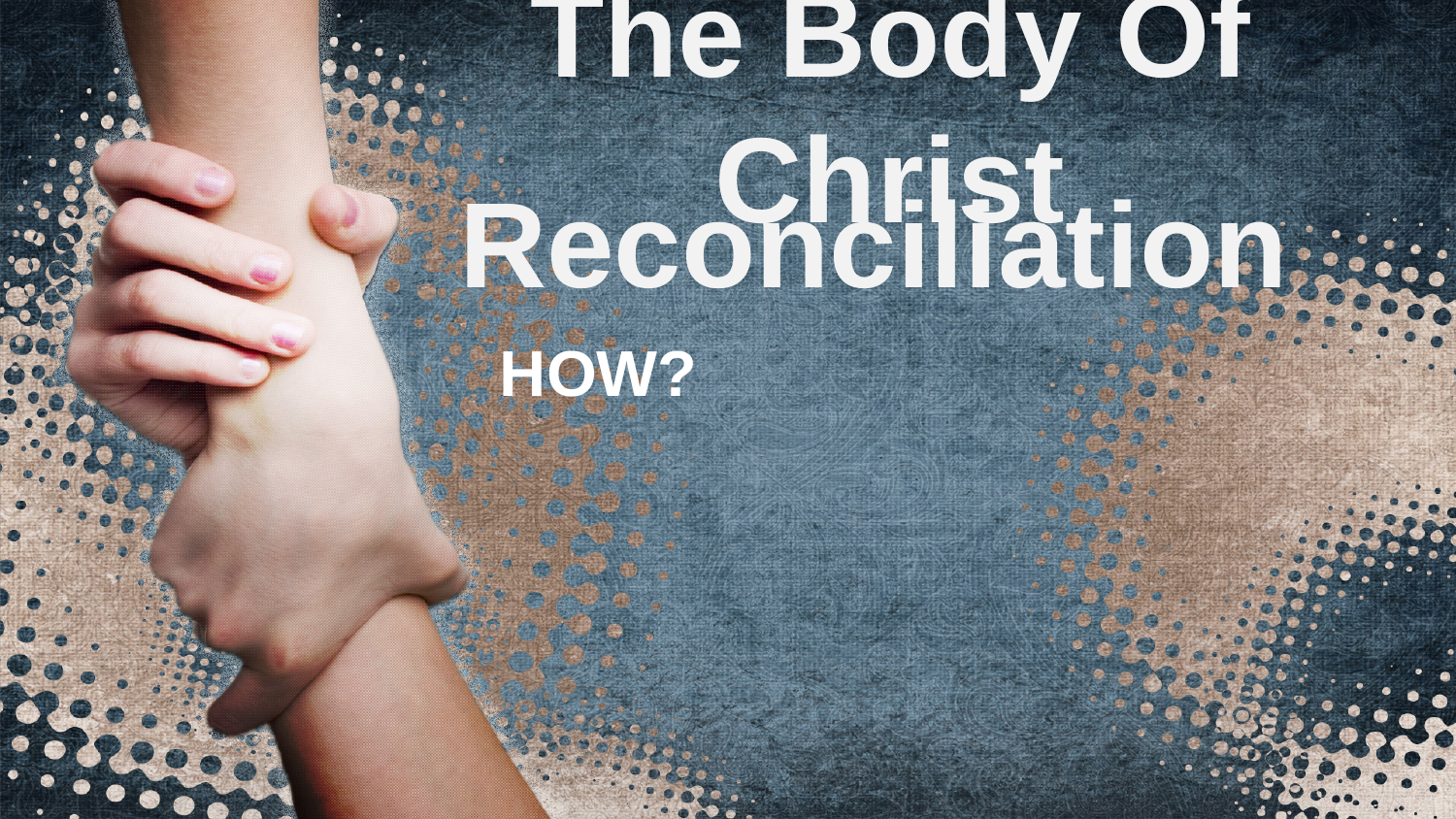

# The Body Of Christ
        Reconciliation

HOW?